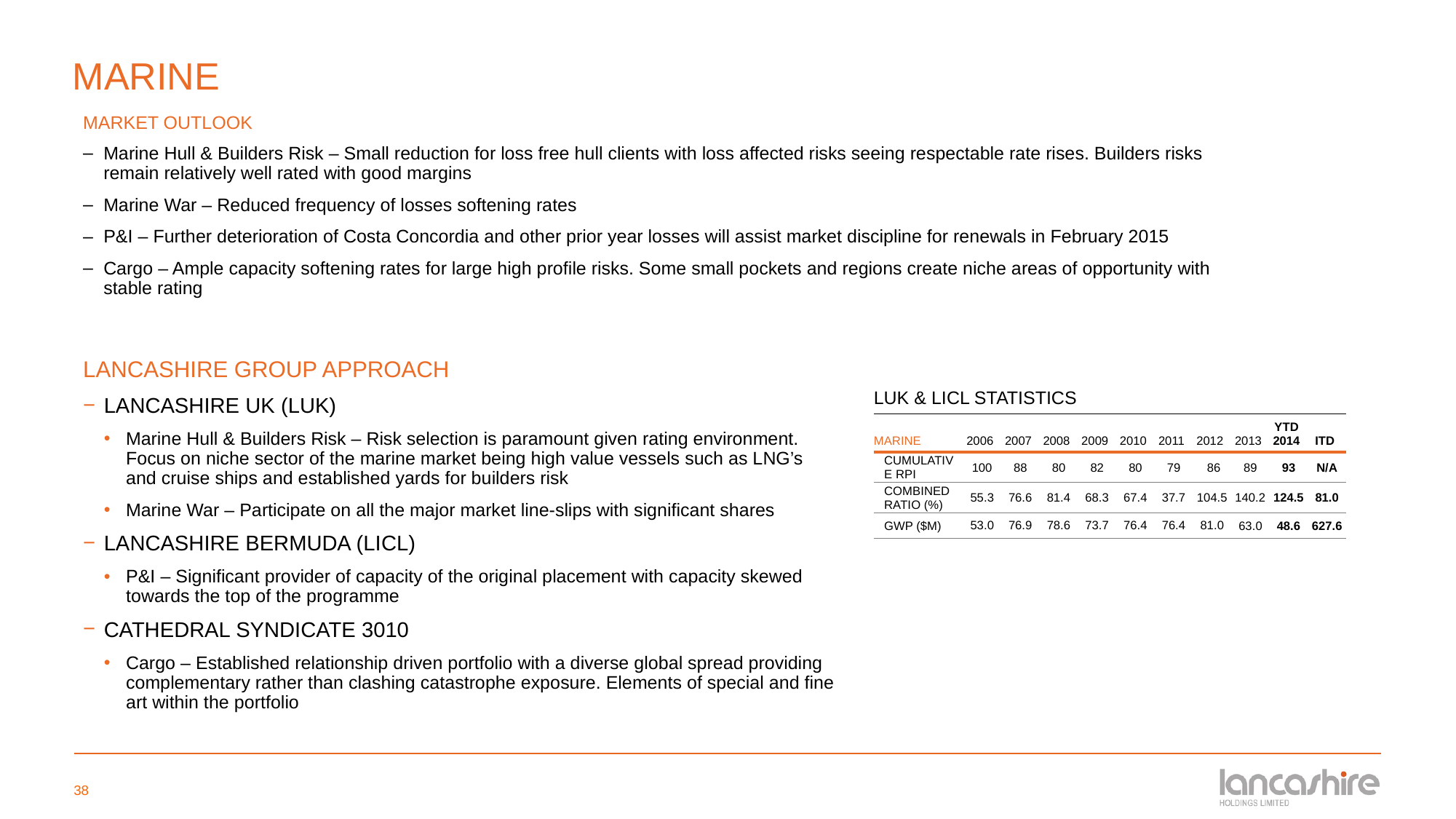

# MARINE
MARKET OUTLOOK
Marine Hull & Builders Risk – Small reduction for loss free hull clients with loss affected risks seeing respectable rate rises. Builders risks remain relatively well rated with good margins
Marine War – Reduced frequency of losses softening rates
P&I – Further deterioration of Costa Concordia and other prior year losses will assist market discipline for renewals in February 2015
Cargo – Ample capacity softening rates for large high profile risks. Some small pockets and regions create niche areas of opportunity with stable rating
LANCASHIRE GROUP APPROACH
LANCASHIRE UK (LUK)
Marine Hull & Builders Risk – Risk selection is paramount given rating environment. Focus on niche sector of the marine market being high value vessels such as LNG’s and cruise ships and established yards for builders risk
Marine War – Participate on all the major market line-slips with significant shares
LANCASHIRE BERMUDA (LICL)
P&I – Significant provider of capacity of the original placement with capacity skewed towards the top of the programme
CATHEDRAL SYNDICATE 3010
Cargo – Established relationship driven portfolio with a diverse global spread providing complementary rather than clashing catastrophe exposure. Elements of special and fine art within the portfolio
| LUK & LICL STATISTICS |  |  |  |  |  |  |  |  |  |  |
| --- | --- | --- | --- | --- | --- | --- | --- | --- | --- | --- |
| MARINE | 2006 | 2007 | 2008 | 2009 | 2010 | 2011 | 2012 | 2013 | YTD 2014 | ITD |
| CUMULATIVE RPI | 100 | 88 | 80 | 82 | 80 | 79 | 86 | 89 | 93 | N/A |
| COMBINED RATIO (%) | 55.3 | 76.6 | 81.4 | 68.3 | 67.4 | 37.7 | 104.5 | 140.2 | 124.5 | 81.0 |
| GWP ($M) | 53.0 | 76.9 | 78.6 | 73.7 | 76.4 | 76.4 | 81.0 | 63.0 | 48.6 | 627.6 |